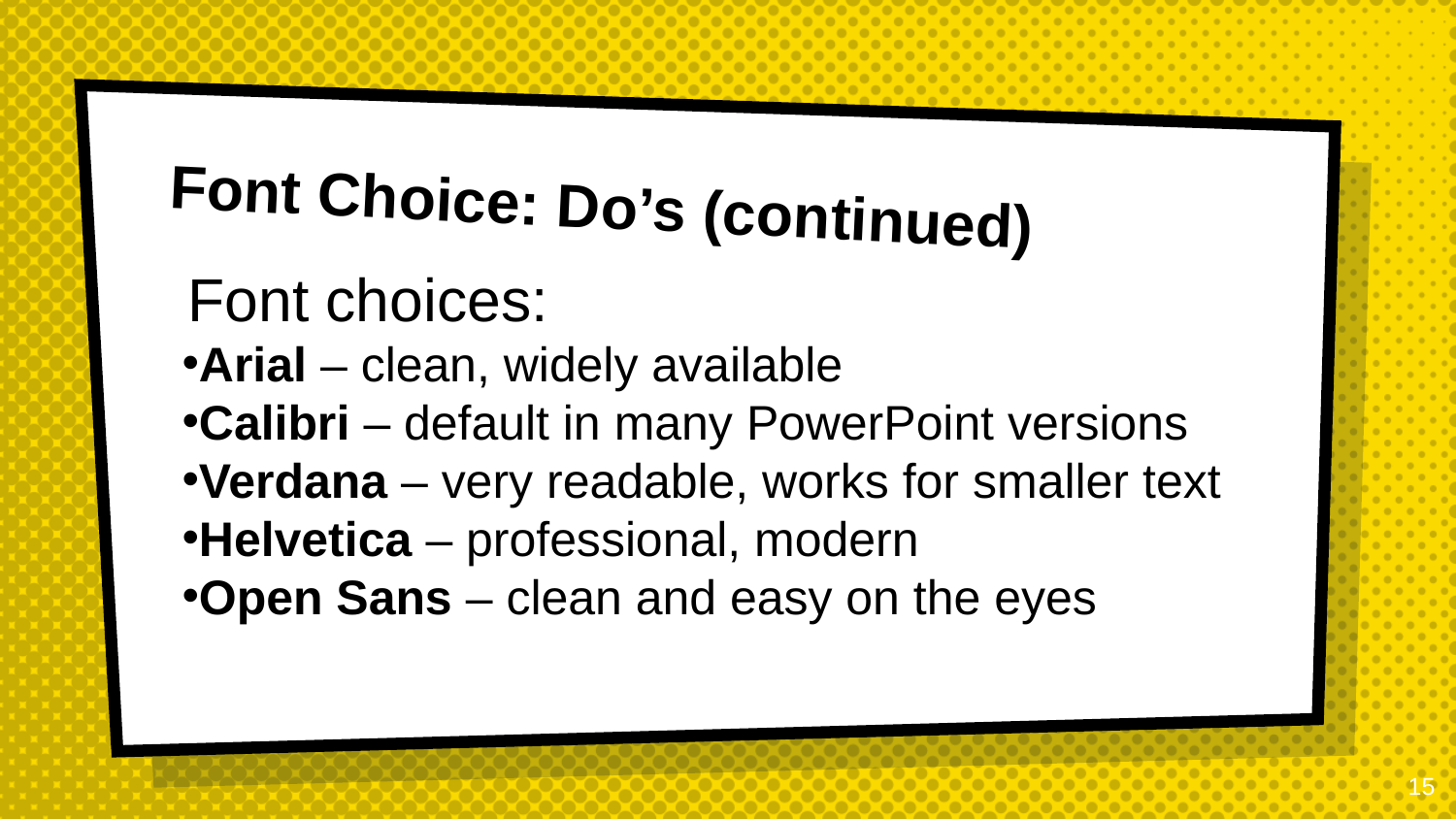

# Font Choice: Do’s (continued)
Font choices:
Arial – clean, widely available
Calibri – default in many PowerPoint versions
Verdana – very readable, works for smaller text
Helvetica – professional, modern
Open Sans – clean and easy on the eyes

15